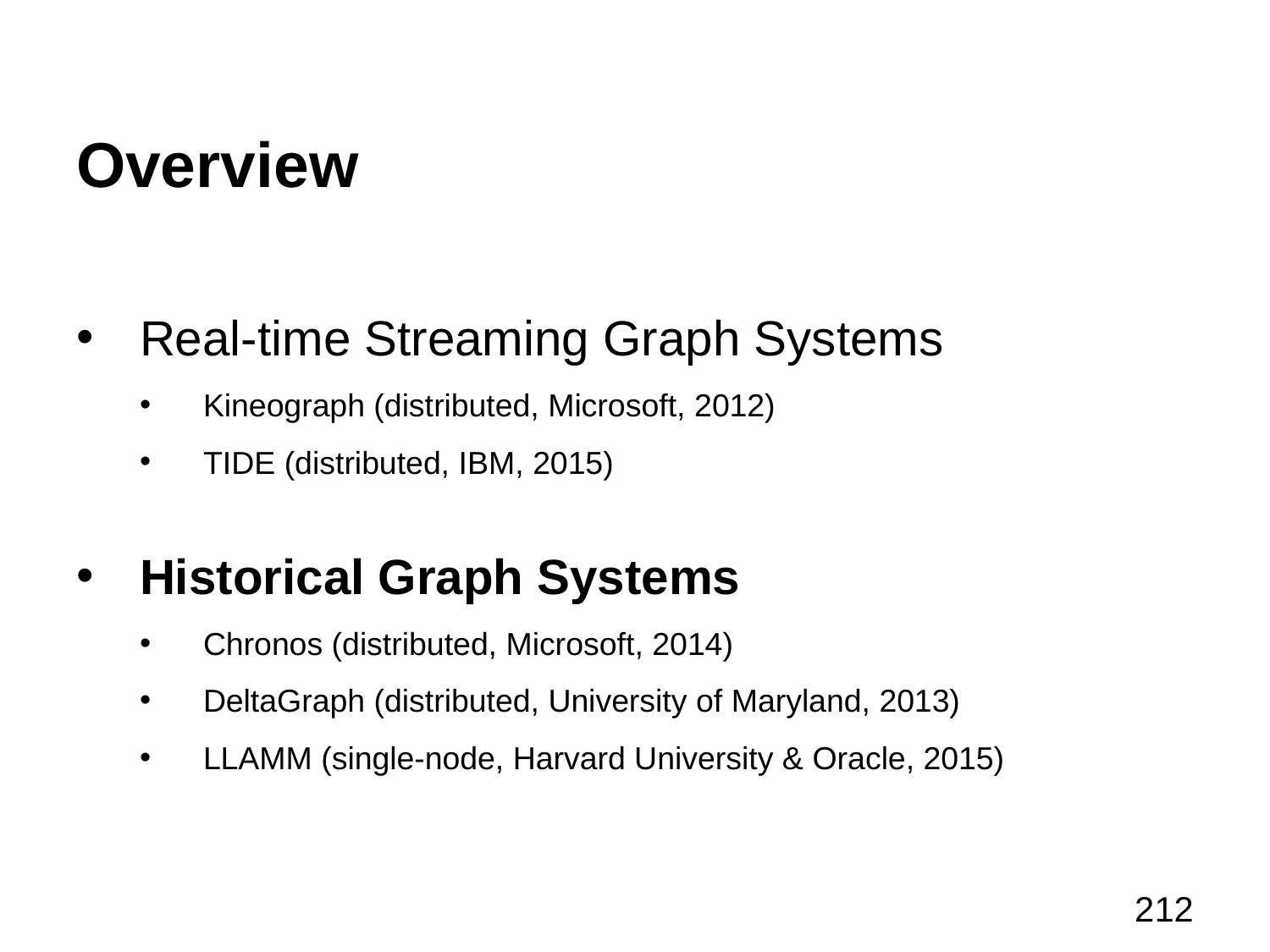

# Overview
Real-time Streaming Graph Systems
Kineograph (distributed, Microsoft, 2012)
TIDE (distributed, IBM, 2015)
Historical Graph Systems
Chronos (distributed, Microsoft, 2014)
DeltaGraph (distributed, University of Maryland, 2013)
LLAMM (single-node, Harvard University & Oracle, 2015)

212